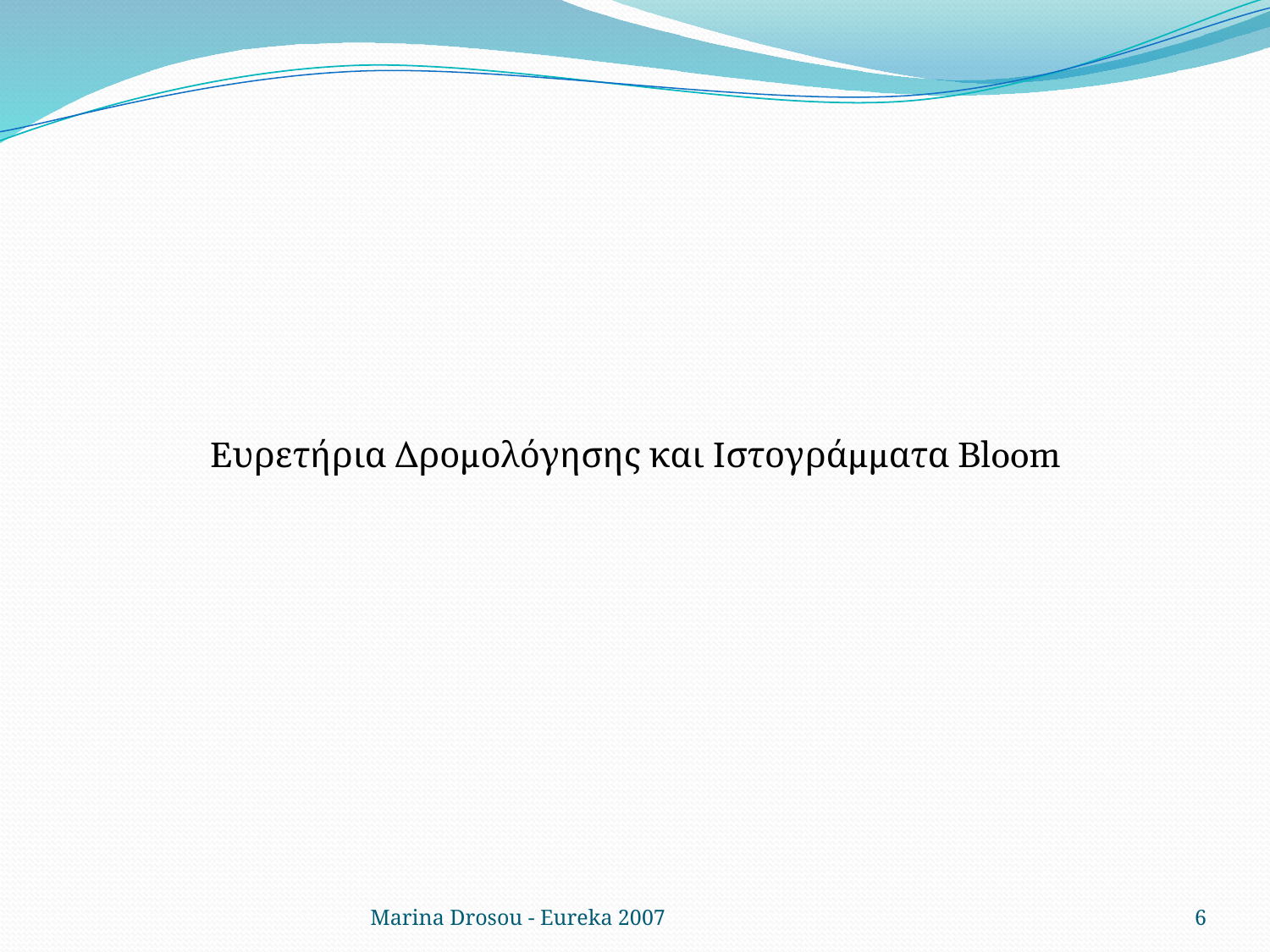

#
Ευρετήρια Δρομολόγησης και Ιστογράμματα Bloom
Marina Drosou - Eureka 2007
6